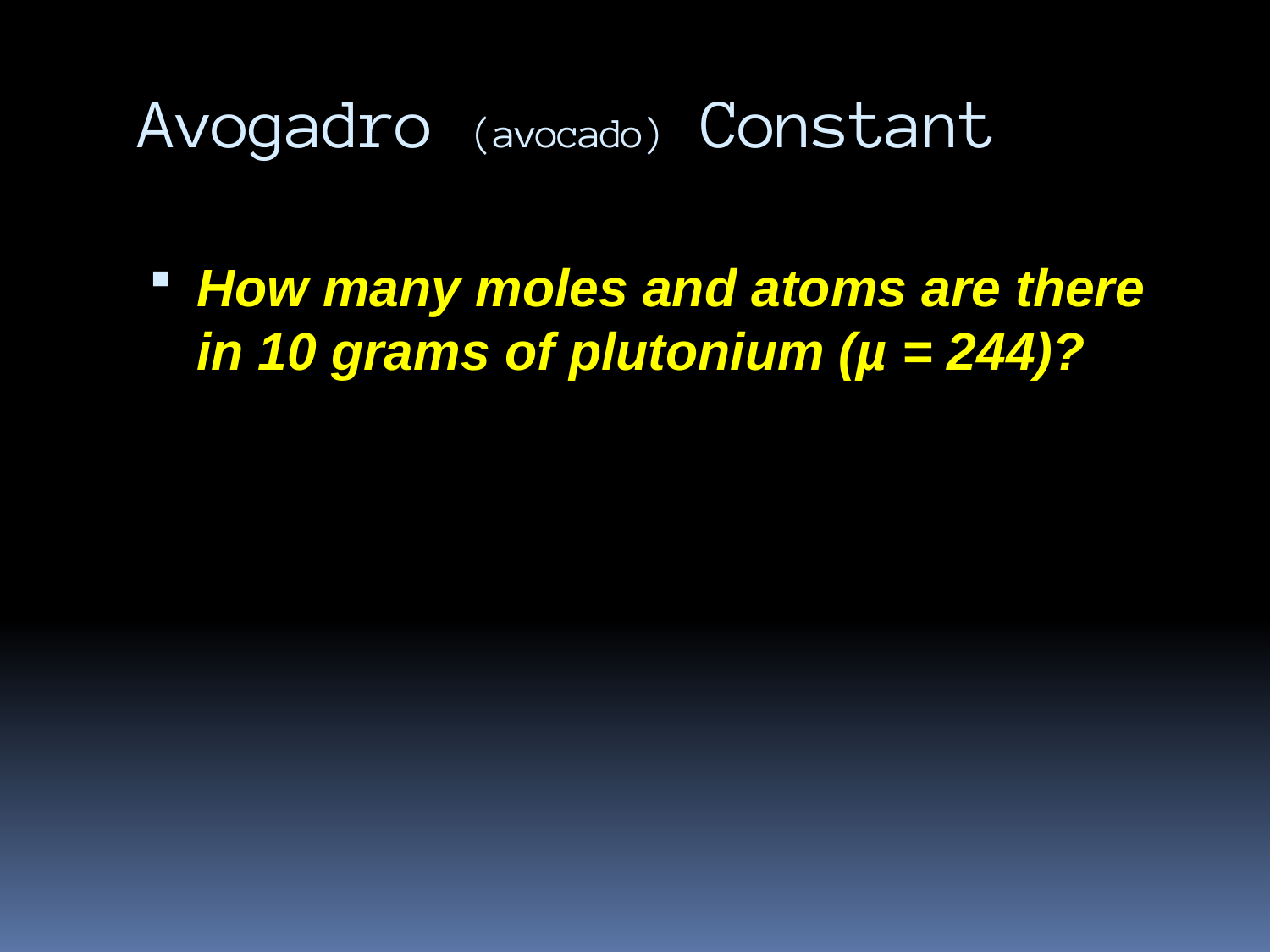

# Avogadro (avocado) Constant
How many moles and atoms are there in 10 grams of plutonium (µ = 244)?